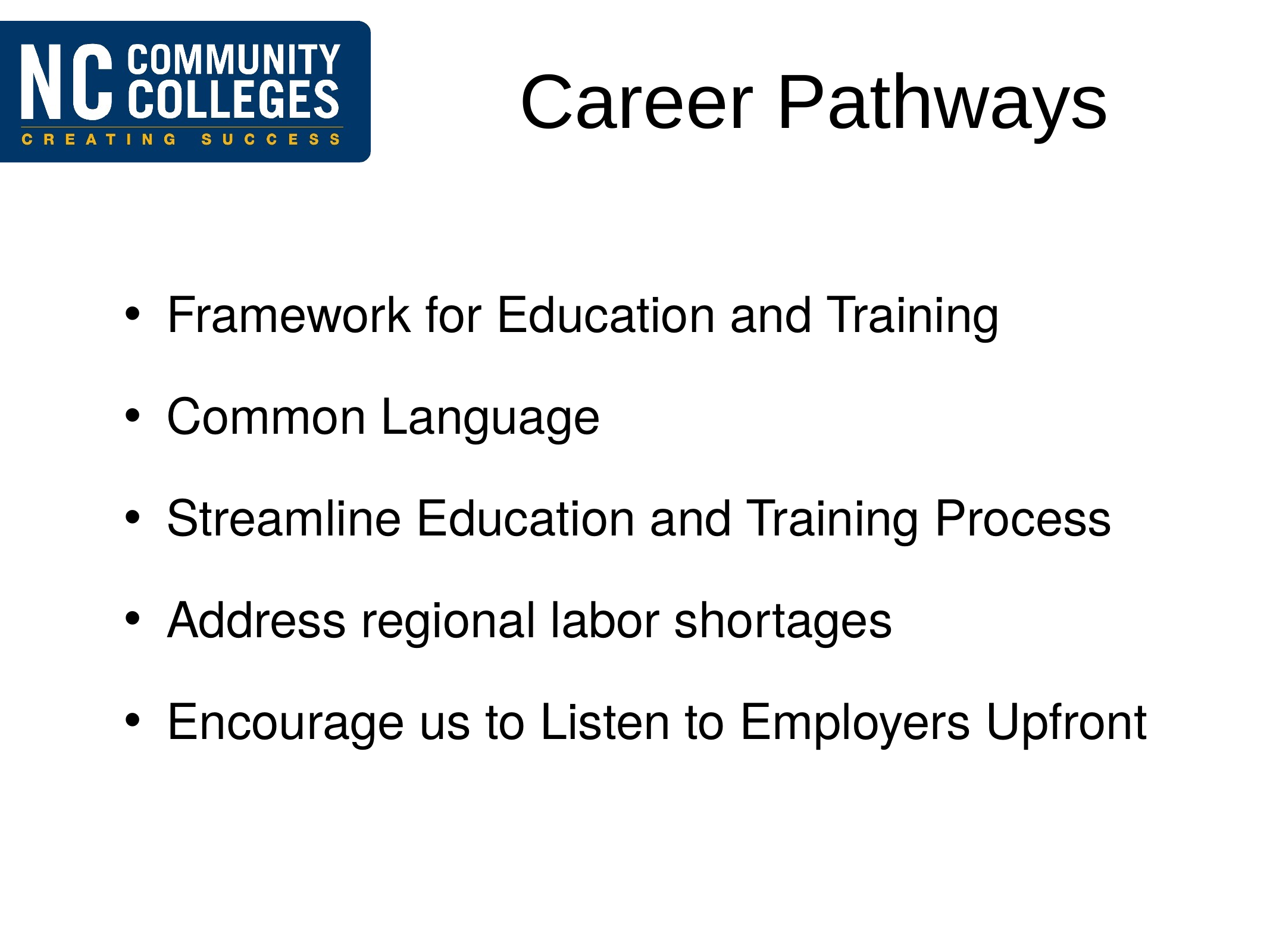

# Career Pathways
Framework for Education and Training
Common Language
Streamline Education and Training Process
Address regional labor shortages
Encourage us to Listen to Employers Upfront